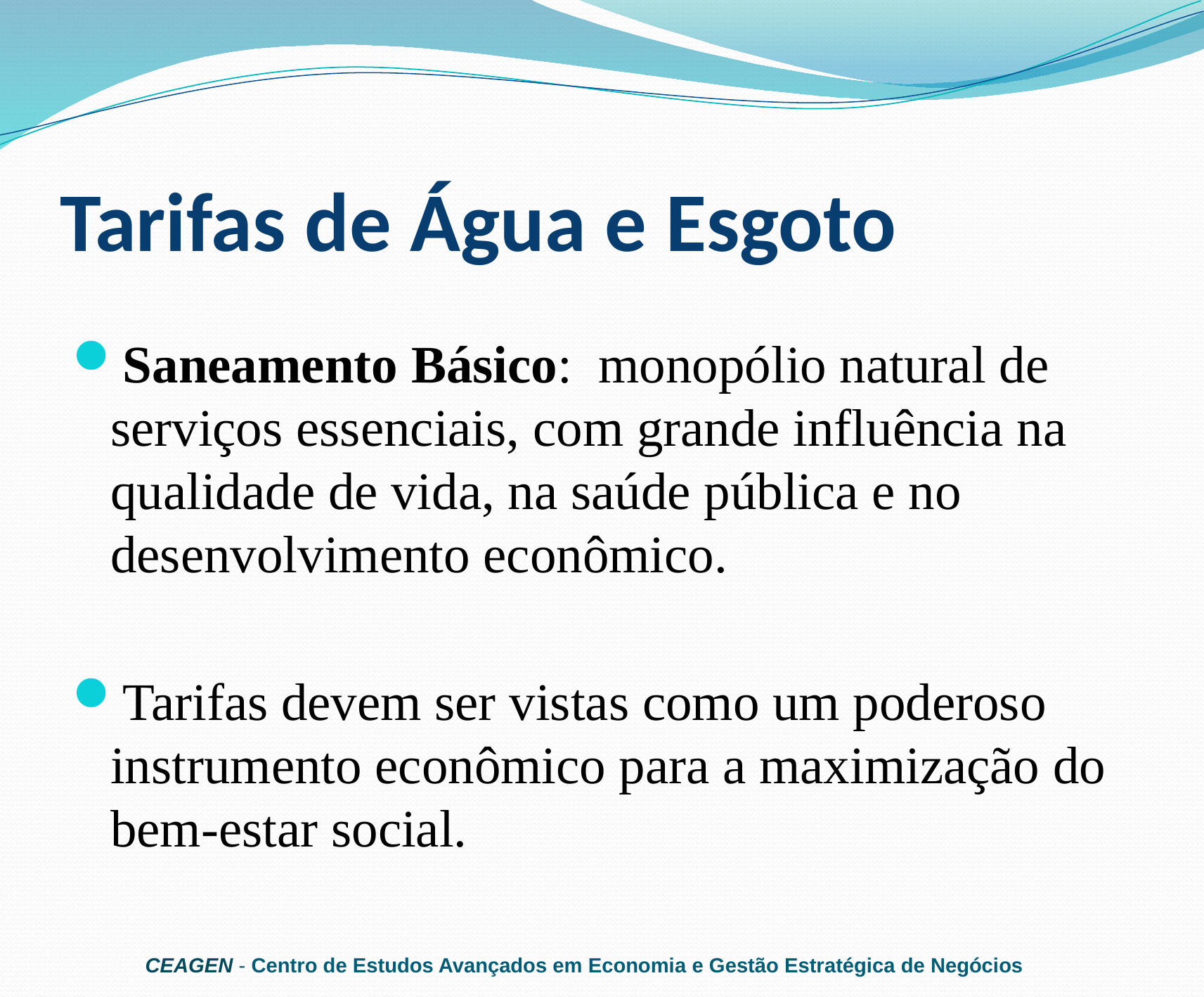

# Tarifas de Água e Esgoto
Saneamento Básico:  monopólio natural de serviços essenciais, com grande influência na qualidade de vida, na saúde pública e no desenvolvimento econômico.

Tarifas devem ser vistas como um poderoso instrumento econômico para a maximização do bem-estar social.
CEAGEN - Centro de Estudos Avançados em Economia e Gestão Estratégica de Negócios